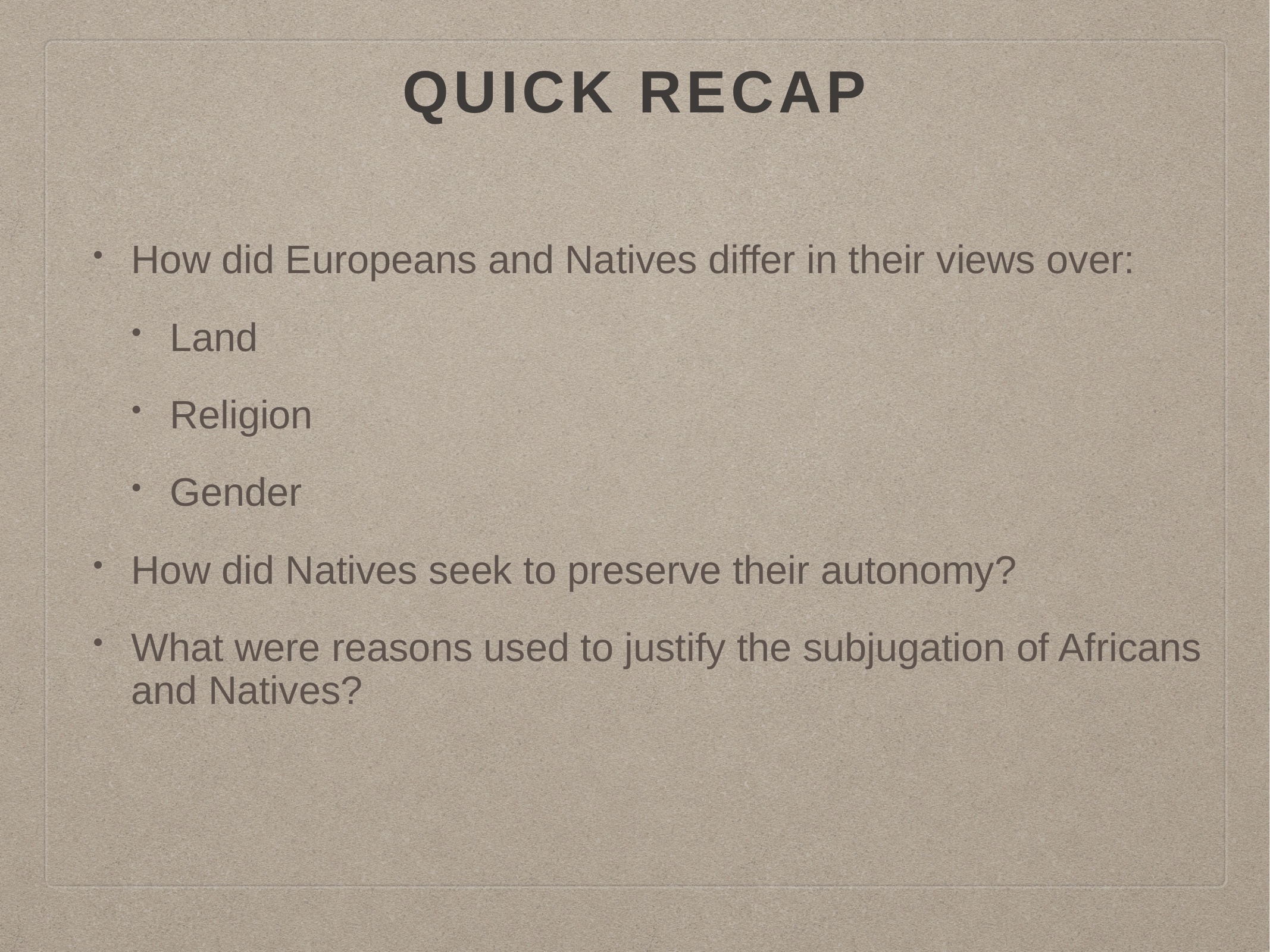

# Quick Recap
How did Europeans and Natives differ in their views over:
Land
Religion
Gender
How did Natives seek to preserve their autonomy?
What were reasons used to justify the subjugation of Africans and Natives?